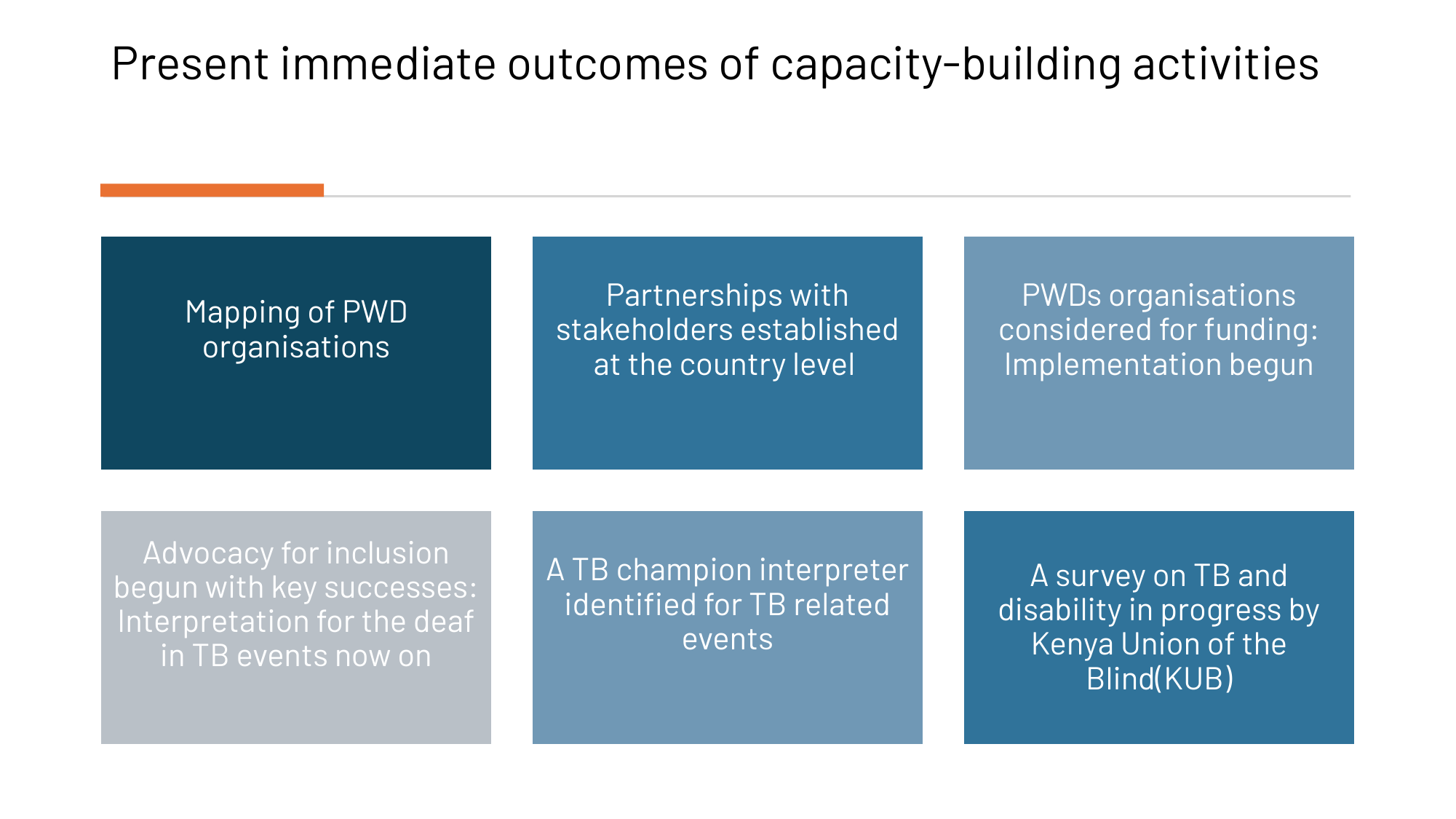

# Present immediate outcomes of capacity-building activities

Mapping of PWD organisations

Partnerships with stakeholders established at the country level

PWDs organisations considered for funding: Implementation begun

Advocacy for inclusion begun with key successes: Interpretation for the deaf in TB events now on

A TB champion interpreter identified for TB related events

A survey on TB and disability in progress by Kenya Union of the Blind(KUB)